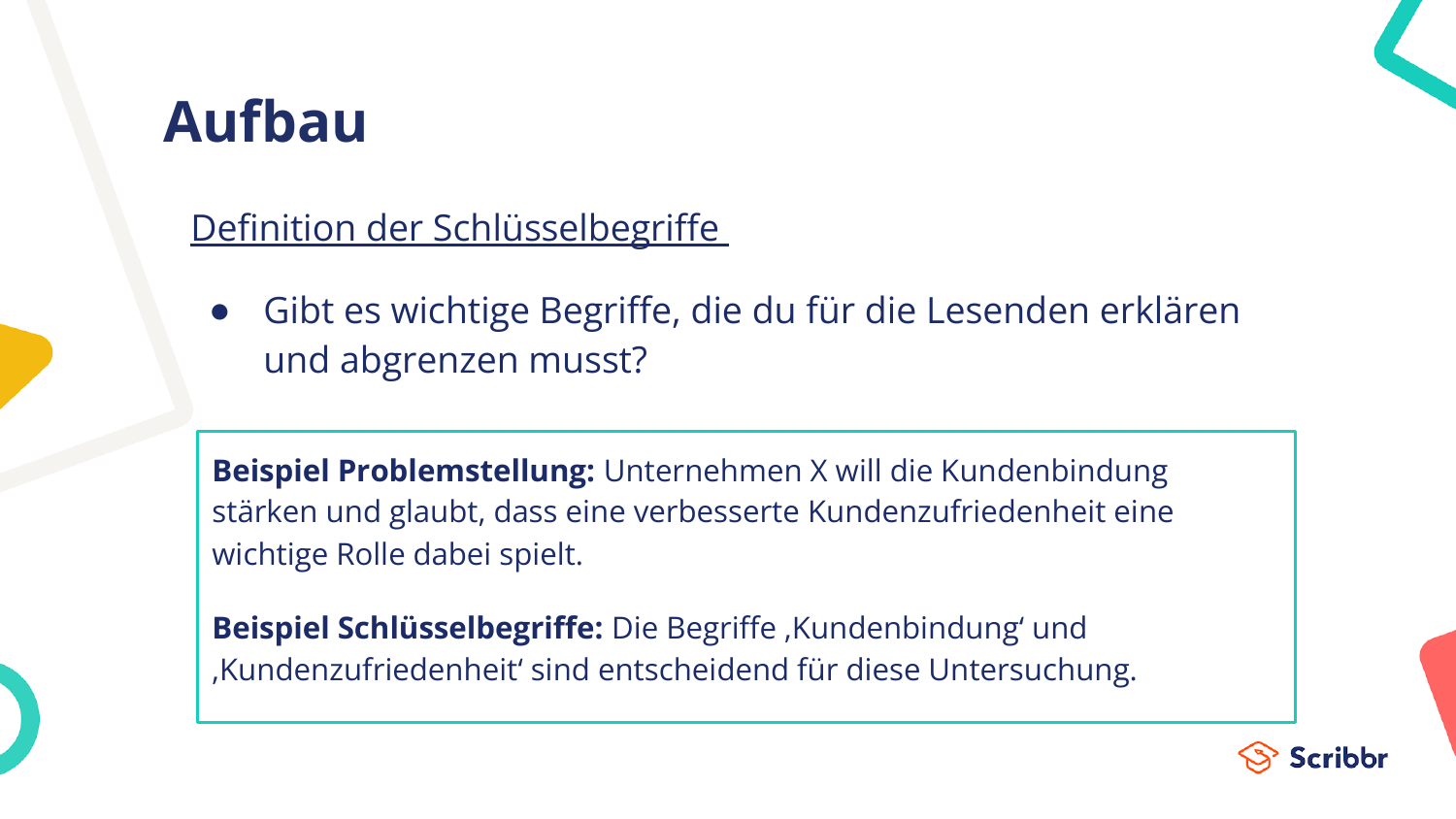

# Aufbau
Definition der Schlüsselbegriffe
Gibt es wichtige Begriffe, die du für die Lesenden erklären und abgrenzen musst?
Beispiel Problemstellung: Unternehmen X will die Kundenbindung stärken und glaubt, dass eine verbesserte Kundenzufriedenheit eine wichtige Rolle dabei spielt.
Beispiel Schlüsselbegriffe: Die Begriffe ‚Kundenbindung‘ und ‚Kundenzufriedenheit‘ sind entscheidend für diese Untersuchung.